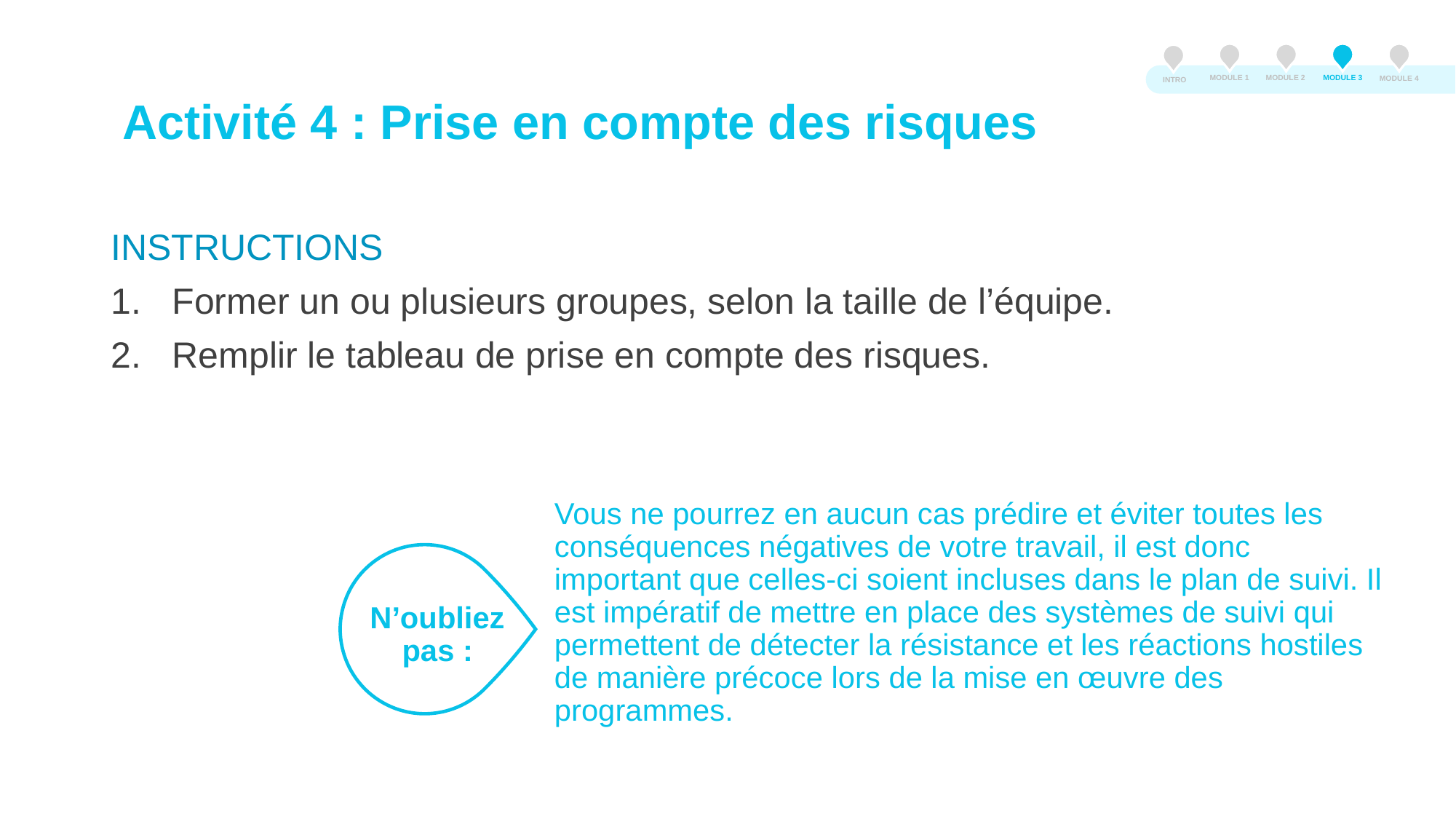

MODULE 3
MODULE 2
MODULE 1
MODULE 4
INTRO
Activité 4 : Prise en compte des risques
INSTRUCTIONS
Former un ou plusieurs groupes, selon la taille de l’équipe.
Remplir le tableau de prise en compte des risques.

Vous ne pourrez en aucun cas prédire et éviter toutes les conséquences négatives de votre travail, il est donc important que celles-ci soient incluses dans le plan de suivi. Il est impératif de mettre en place des systèmes de suivi qui permettent de détecter la résistance et les réactions hostiles de manière précoce lors de la mise en œuvre des programmes.

N’oubliez pas :